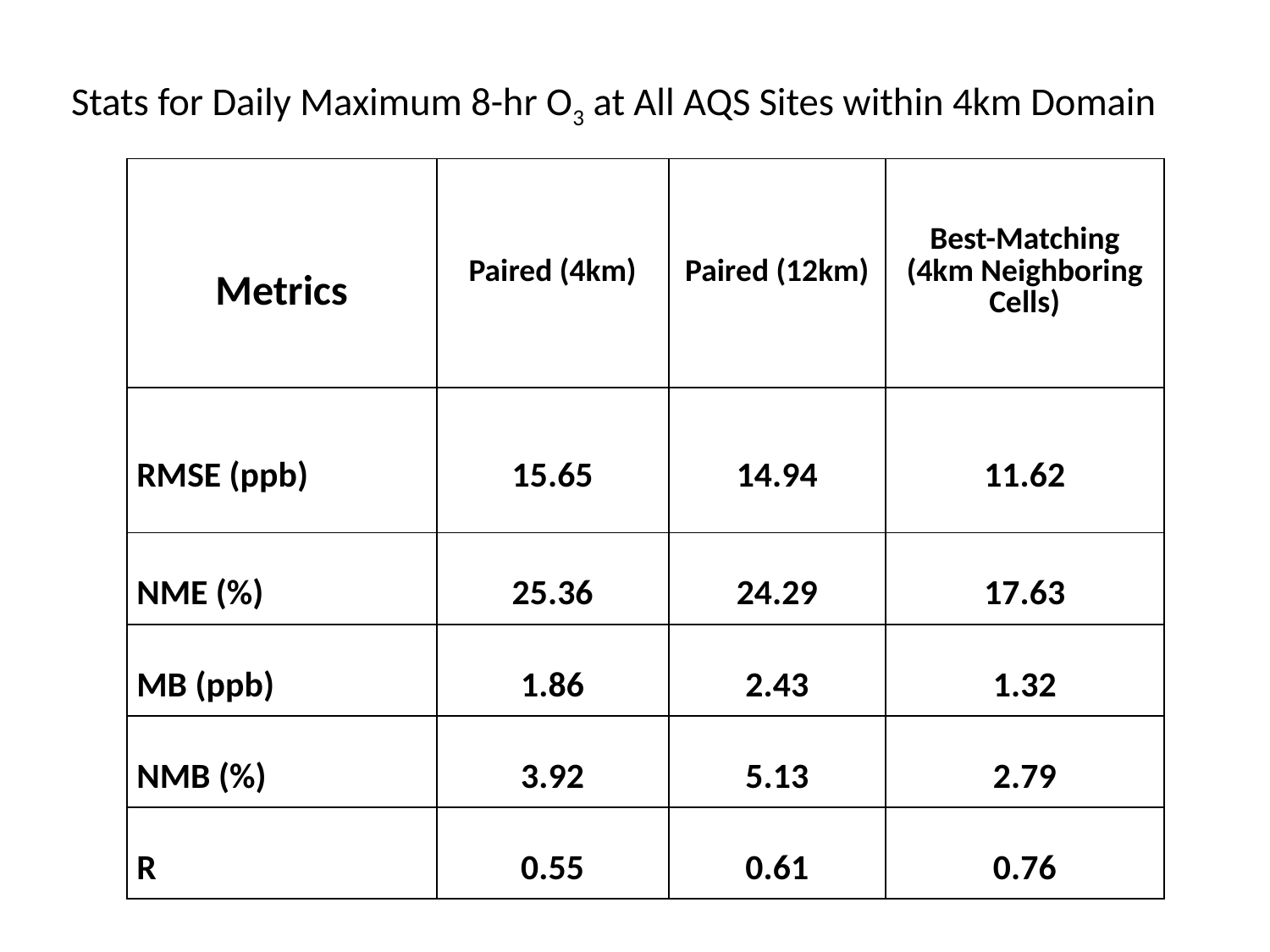

# Stats for Daily Maximum 8-hr O3 at All AQS Sites within 4km Domain
| Metrics | Paired (4km) | Paired (12km) | Best-Matching (4km Neighboring Cells) |
| --- | --- | --- | --- |
| RMSE (ppb) | 15.65 | 14.94 | 11.62 |
| NME (%) | 25.36 | 24.29 | 17.63 |
| MB (ppb) | 1.86 | 2.43 | 1.32 |
| NMB (%) | 3.92 | 5.13 | 2.79 |
| R | 0.55 | 0.61 | 0.76 |